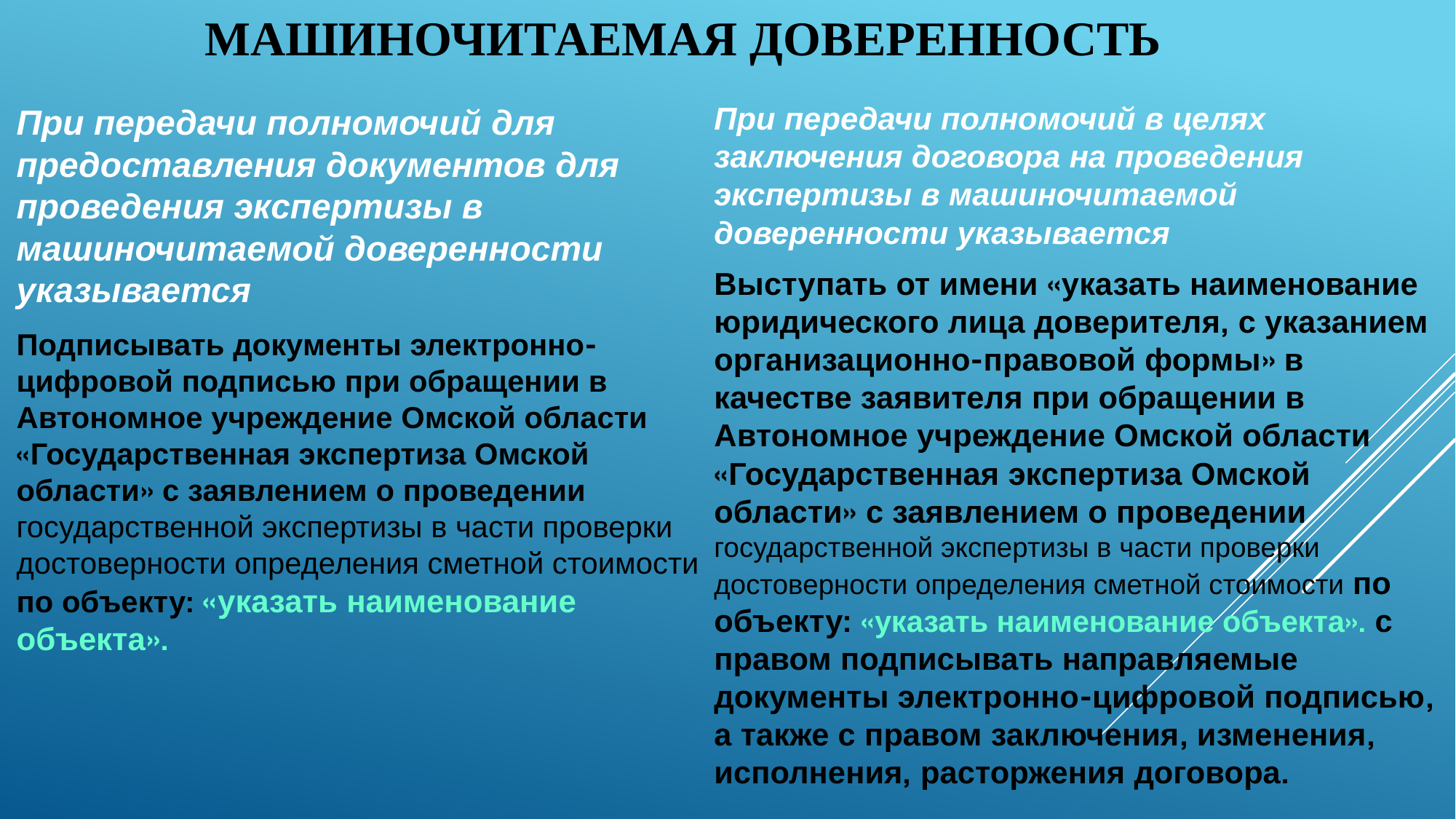

# Машиночитаемая доверенность
При передачи полномочий в целях заключения договора на проведения экспертизы в машиночитаемой доверенности указывается
Выступать от имени «указать наименование юридического лица доверителя, с указанием организационно-правовой формы» в качестве заявителя при обращении в Автономное учреждение Омской области «Государственная экспертиза Омской области» с заявлением о проведении государственной экспертизы в части проверки достоверности определения сметной стоимости по объекту: «указать наименование объекта». с правом подписывать направляемые документы электронно-цифровой подписью, а также с правом заключения, изменения, исполнения, расторжения договора.
При передачи полномочий для предоставления документов для проведения экспертизы в машиночитаемой доверенности указывается
Подписывать документы электронно-цифровой подписью при обращении в Автономное учреждение Омской области «Государственная экспертиза Омской области» с заявлением о проведении государственной экспертизы в части проверки достоверности определения сметной стоимости по объекту: «указать наименование объекта».